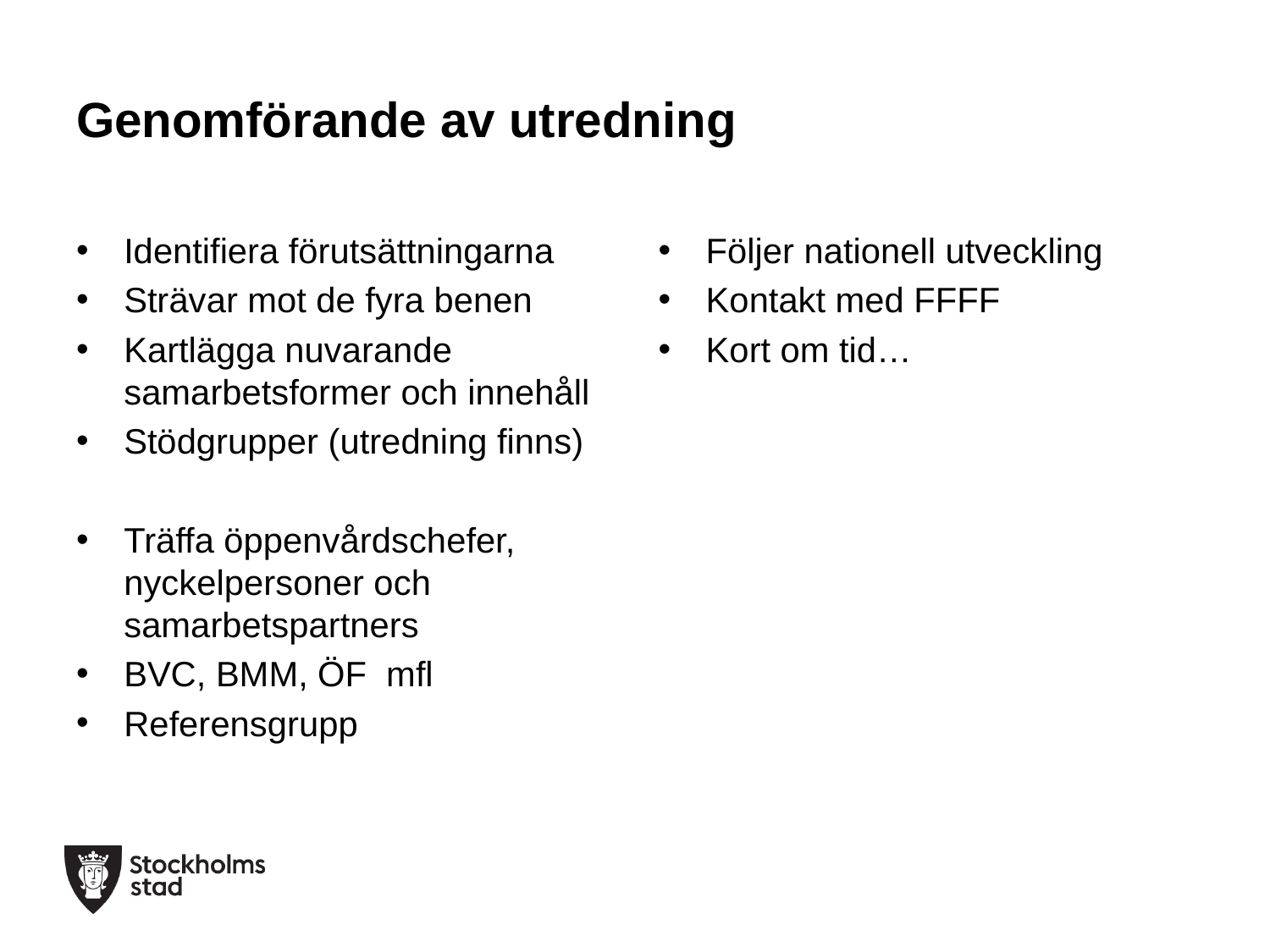

# Genomförande av utredning
Identifiera förutsättningarna
Strävar mot de fyra benen
Kartlägga nuvarande samarbetsformer och innehåll
Stödgrupper (utredning finns)

Träffa öppenvårdschefer, nyckelpersoner och samarbetspartners
BVC, BMM, ÖF  mfl
Referensgrupp

Följer nationell utveckling
Kontakt med FFFF
Kort om tid…